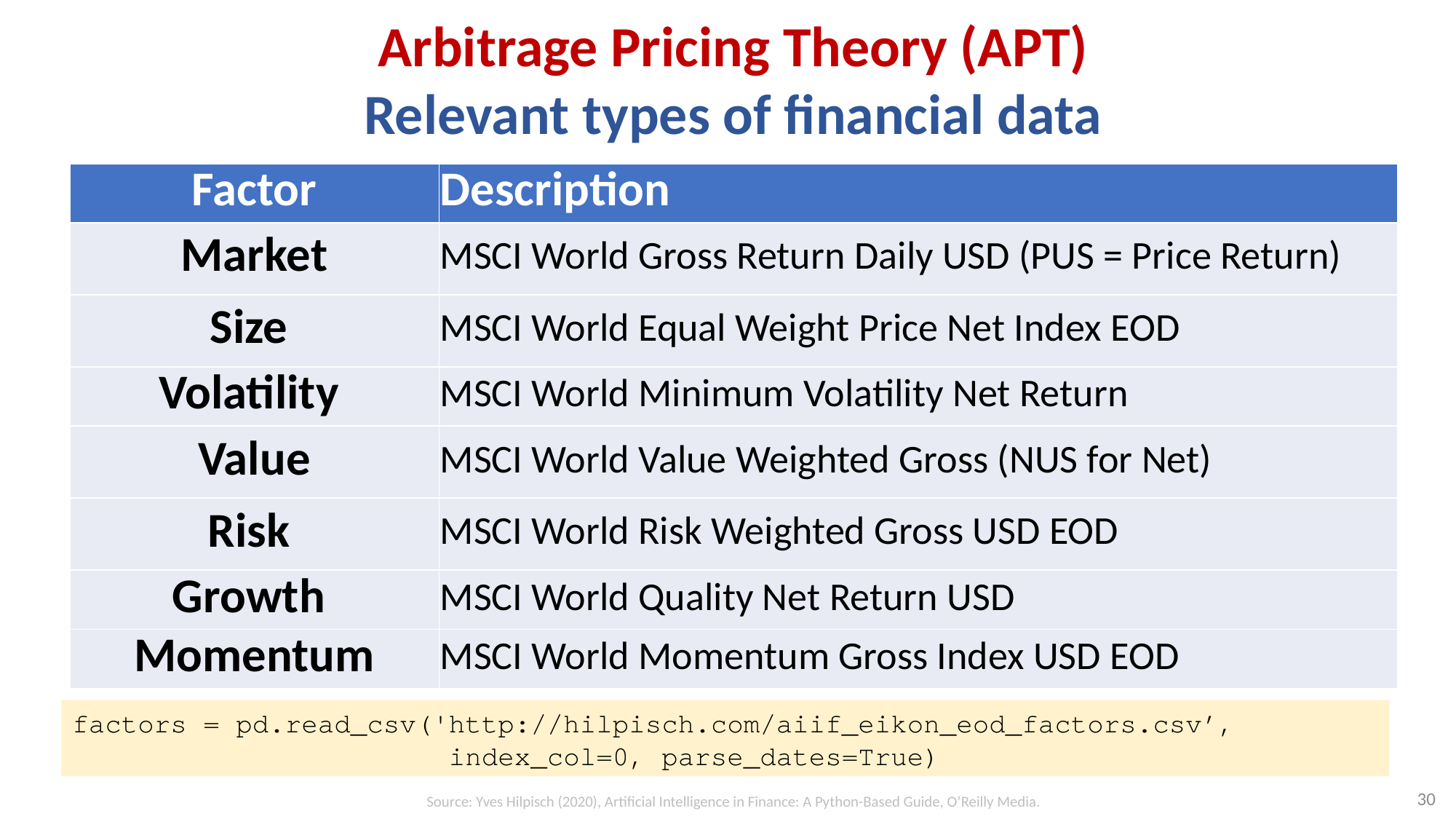

# Arbitrage Pricing Theory (APT) Relevant types of financial data
| Factor | Description |
| --- | --- |
| Market | MSCI World Gross Return Daily USD (PUS = Price Return) |
| Size | MSCI World Equal Weight Price Net Index EOD |
| Volatility | MSCI World Minimum Volatility Net Return |
| Value | MSCI World Value Weighted Gross (NUS for Net) |
| Risk | MSCI World Risk Weighted Gross USD EOD |
| Growth | MSCI World Quality Net Return USD |
| Momentum | MSCI World Momentum Gross Index USD EOD |
factors = pd.read_csv('http://hilpisch.com/aiif_eikon_eod_factors.csv’,
                       index_col=0, parse_dates=True)
30
Source: Yves Hilpisch (2020), Artificial Intelligence in Finance: A Python-Based Guide, O’Reilly Media.